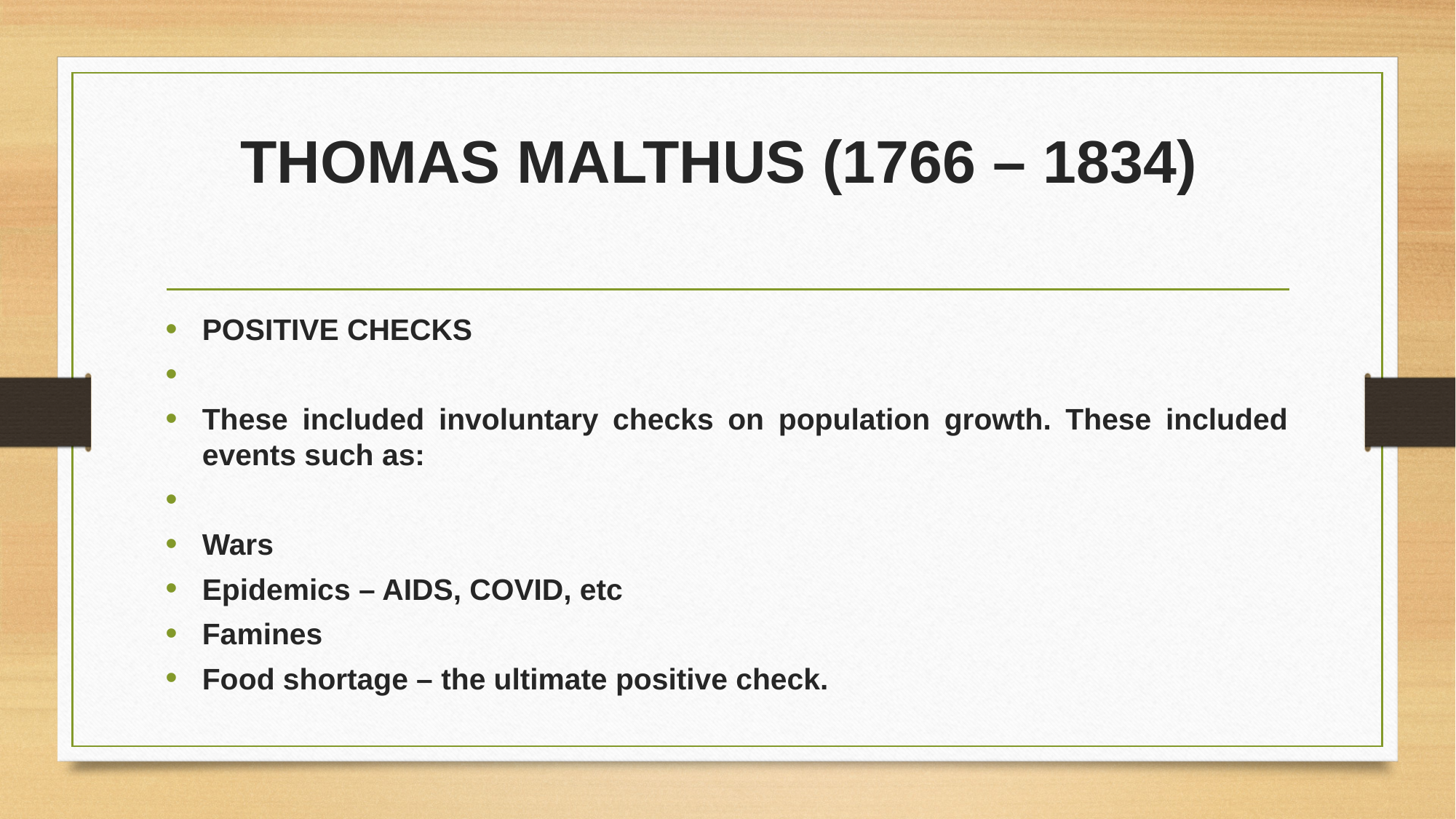

# THOMAS MALTHUS (1766 – 1834)
POSITIVE CHECKS

These included involuntary checks on population growth. These included events such as:

Wars
Epidemics – AIDS, COVID, etc
Famines
Food shortage – the ultimate positive check.